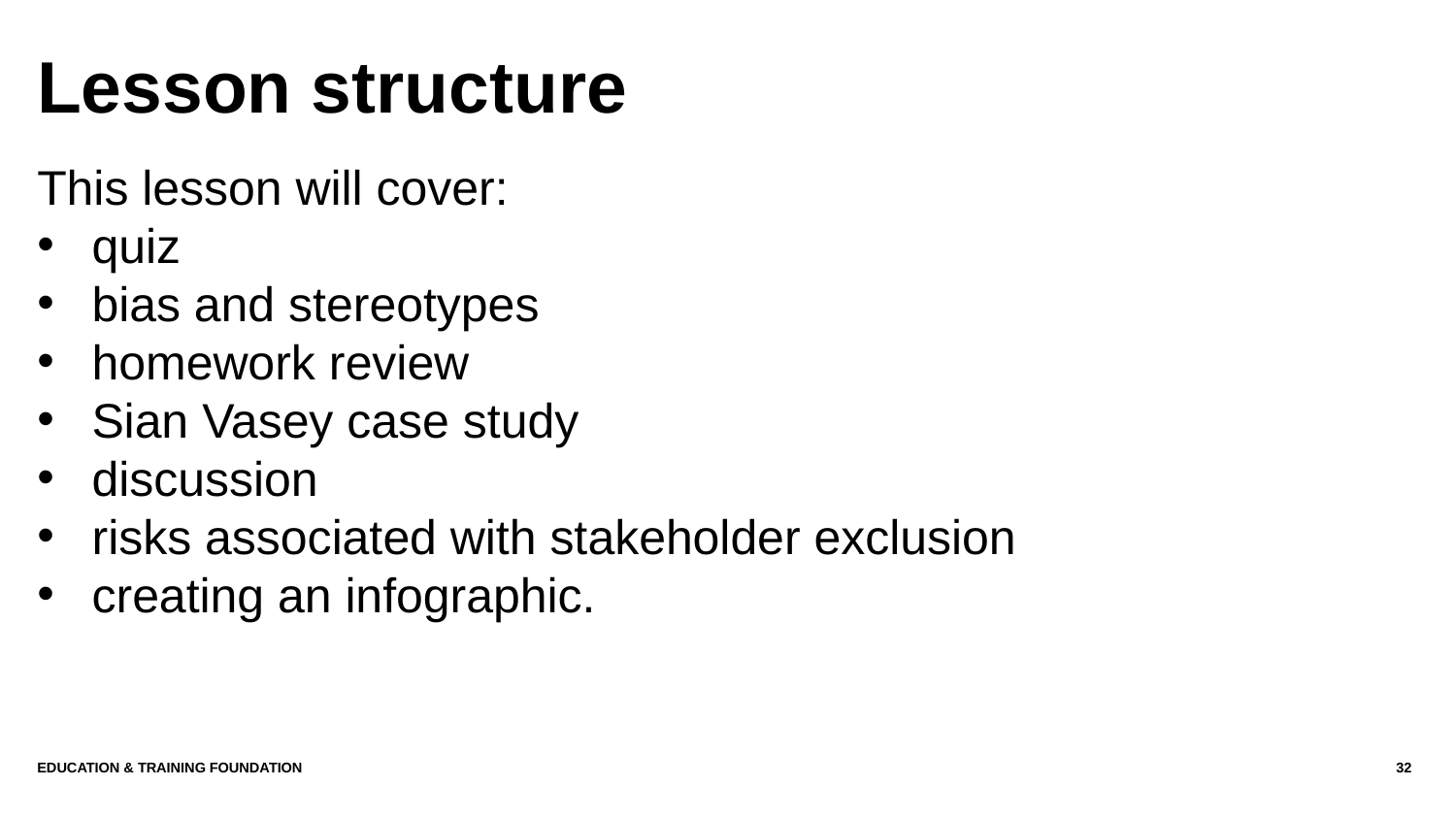

# Lesson structure
This lesson will cover:
quiz
bias and stereotypes
homework review
Sian Vasey case study
discussion
risks associated with stakeholder exclusion
creating an infographic.

Education & Training Foundation
32